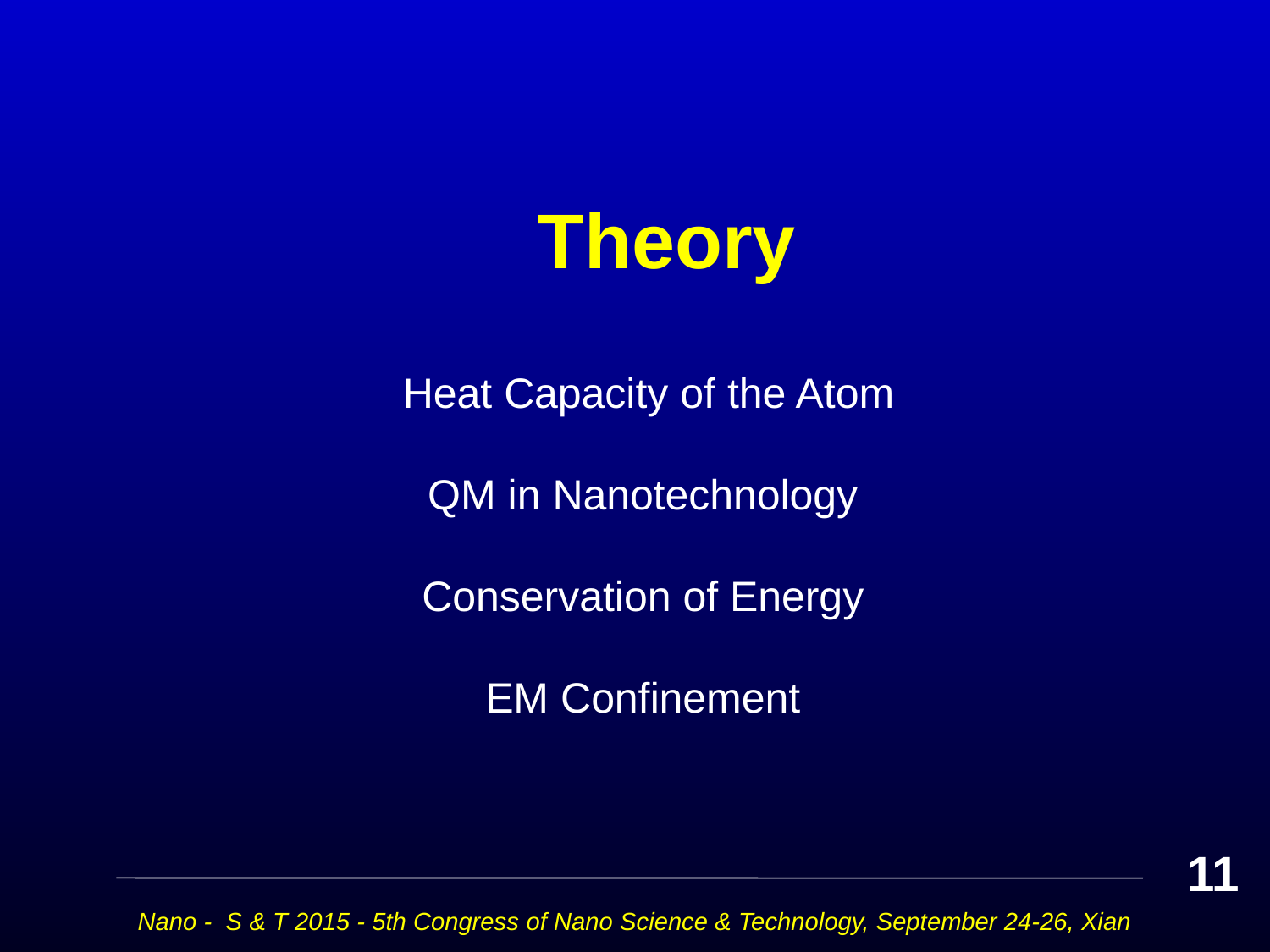

# Theory
 Heat Capacity of the Atom

QM in Nanotechnology

Conservation of Energy

EM Confinement

11
Nano -  S & T 2015 - 5th Congress of Nano Science & Technology, September 24-26, Xian